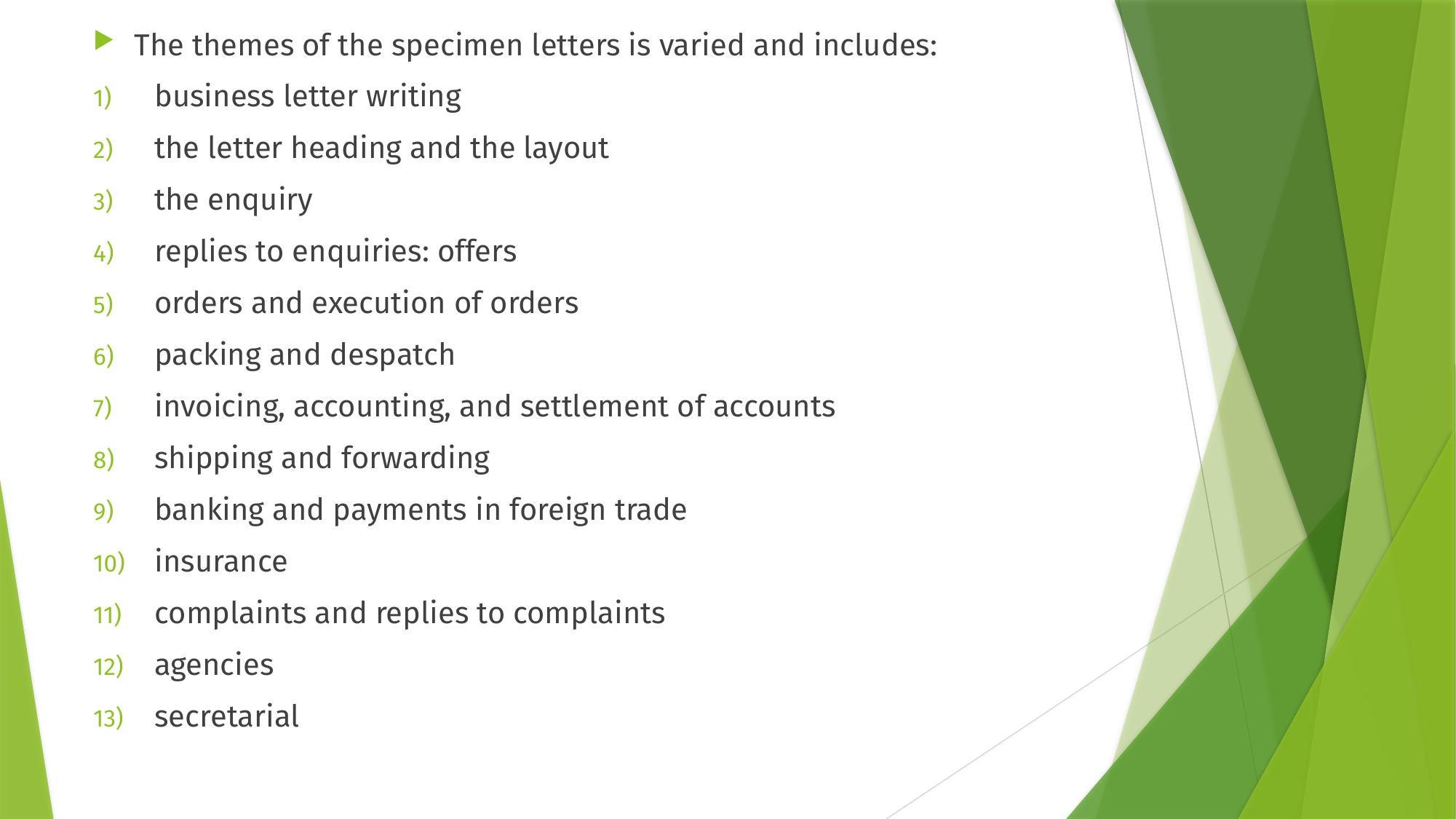

The themes of the specimen letters is varied and includes:
business letter writing
the letter heading and the layout
the enquiry
replies to enquiries: offers
orders and execution of orders
packing and despatch
invoicing, accounting, and settlement of accounts
shipping and forwarding
banking and payments in foreign trade
insurance
complaints and replies to complaints
agencies
secretarial